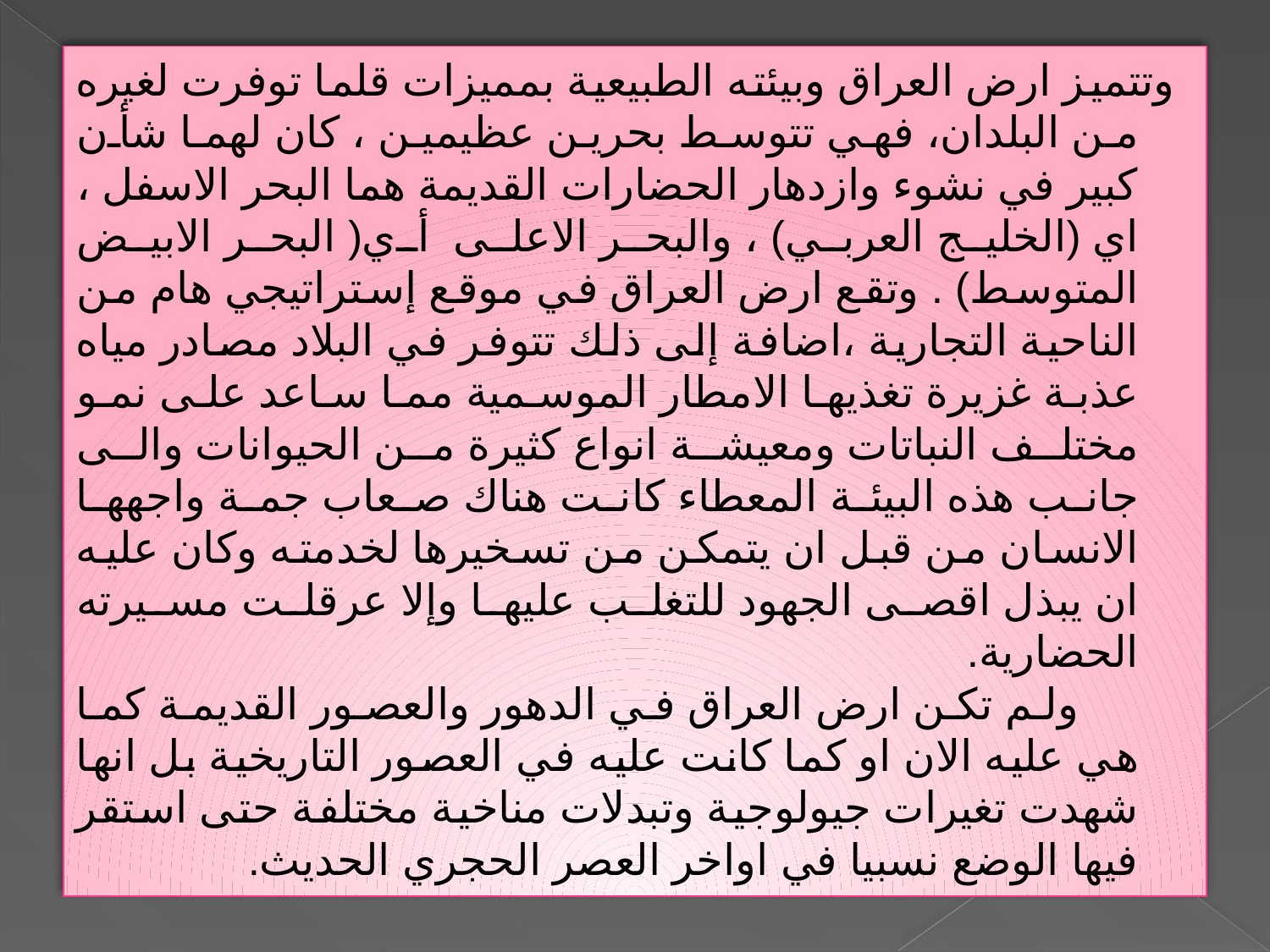

وتتميز ارض العراق وبيئته الطبيعية بمميزات قلما توفرت لغيره من البلدان، فهي تتوسط بحرين عظيمين ، كان لهما شأن كبير في نشوء وازدهار الحضارات القديمة هما البحر الاسفل ، اي (الخليج العربي) ، والبحر الاعلى  أي( البحر الابيض المتوسط) . وتقع ارض العراق في موقع إستراتيجي هام من الناحية التجارية ،اضافة إلى ذلك تتوفر في البلاد مصادر مياه عذبة غزيرة تغذيها الامطار الموسمية مما ساعد على نمو مختلف النباتات ومعيشة انواع كثيرة من الحيوانات والى جانب هذه البيئة المعطاء كانت هناك صعاب جمة واجهها الانسان من قبل ان يتمكن من تسخيرها لخدمته وكان عليه ان يبذل اقصى الجهود للتغلب عليها وإلا عرقلت مسيرته الحضارية.
     ولم تكن ارض العراق في الدهور والعصور القديمة كما هي عليه الان او كما كانت عليه في العصور التاريخية بل انها شهدت تغيرات جيولوجية وتبدلات مناخية مختلفة حتى استقر فيها الوضع نسبيا في اواخر العصر الحجري الحديث.